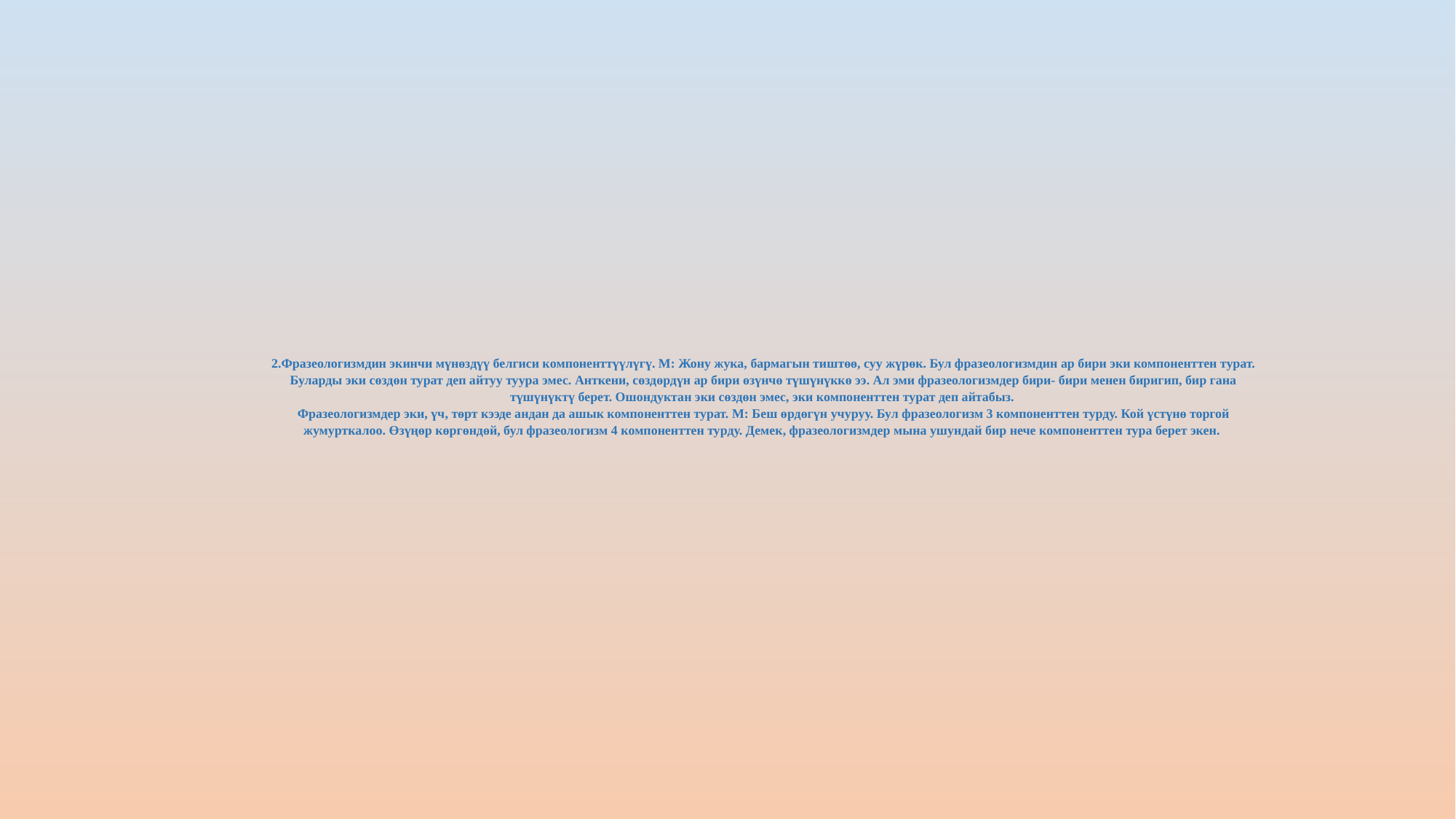

# 2.Фразеологизмдин экинчи мүнөздүү белгиси компоненттүүлүгү. М: Жону жука, бармагын тиштөө, суу жүрөк. Бул фразеологизмдин ар бири эки компоненттен турат. Буларды эки сөздөн турат деп айтуу туура эмес. Анткени, сөздөрдүн ар бири өзүнчө түшүнүккө ээ. Ал эми фразеологизмдер бири- бири менен биригип, бир гана түшүнүктү берет. Ошондуктан эки сөздөн эмес, эки компоненттен турат деп айтабыз. Фразеологизмдер эки, үч, төрт кээде андан да ашык компоненттен турат. М: Беш өрдөгүн учуруу. Бул фразеологизм 3 компоненттен турду. Кой үстүнө торгой жумурткалоо. Өзүңөр көргөндөй, бул фразеологизм 4 компоненттен турду. Демек, фразеологизмдер мына ушундай бир нече компоненттен тура берет экен.